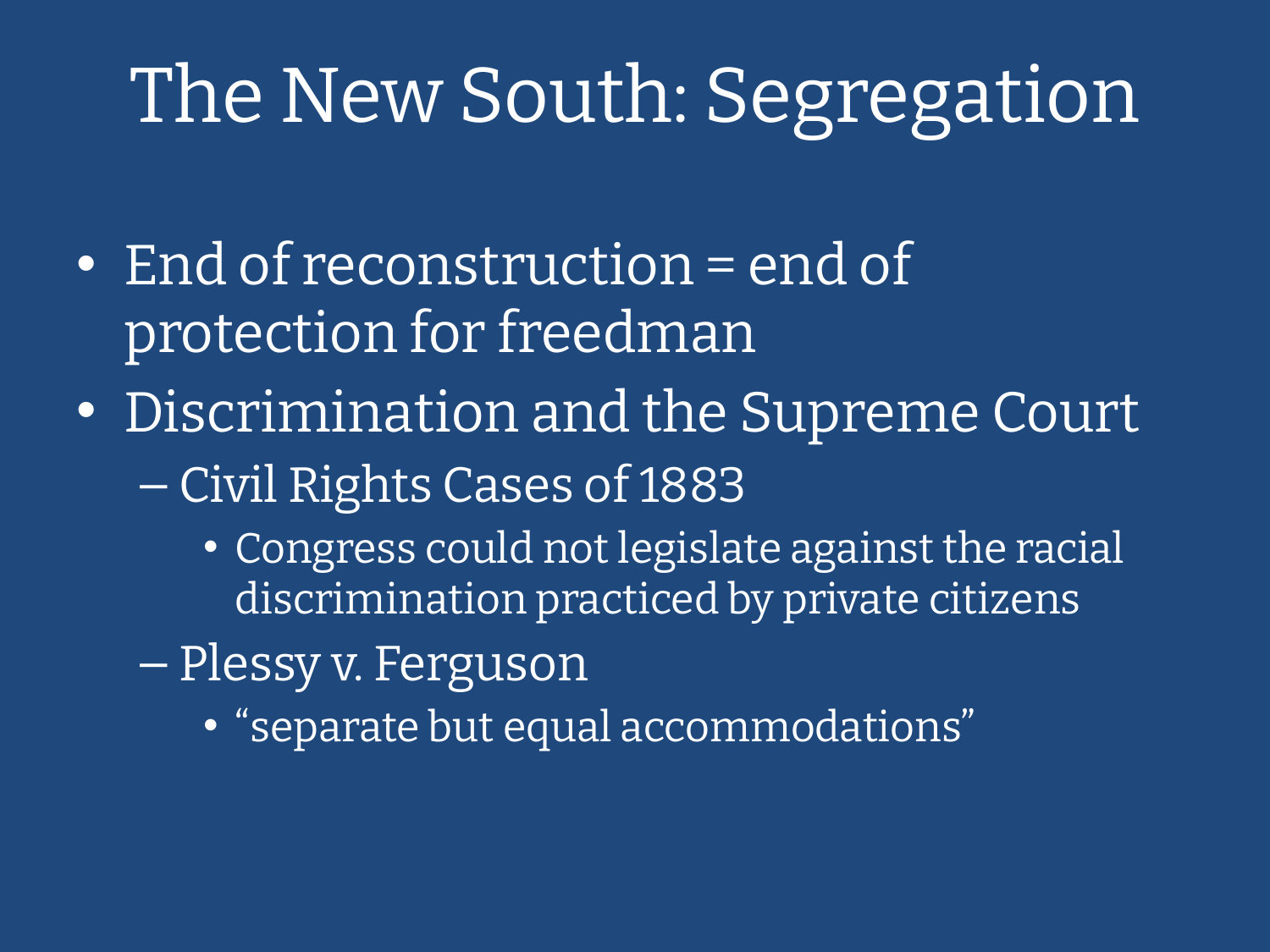

# The New South: Segregation
End of reconstruction = end of protection for freedman
Discrimination and the Supreme Court
Civil Rights Cases of 1883
Congress could not legislate against the racial discrimination practiced by private citizens
Plessy v. Ferguson
“separate but equal accommodations”